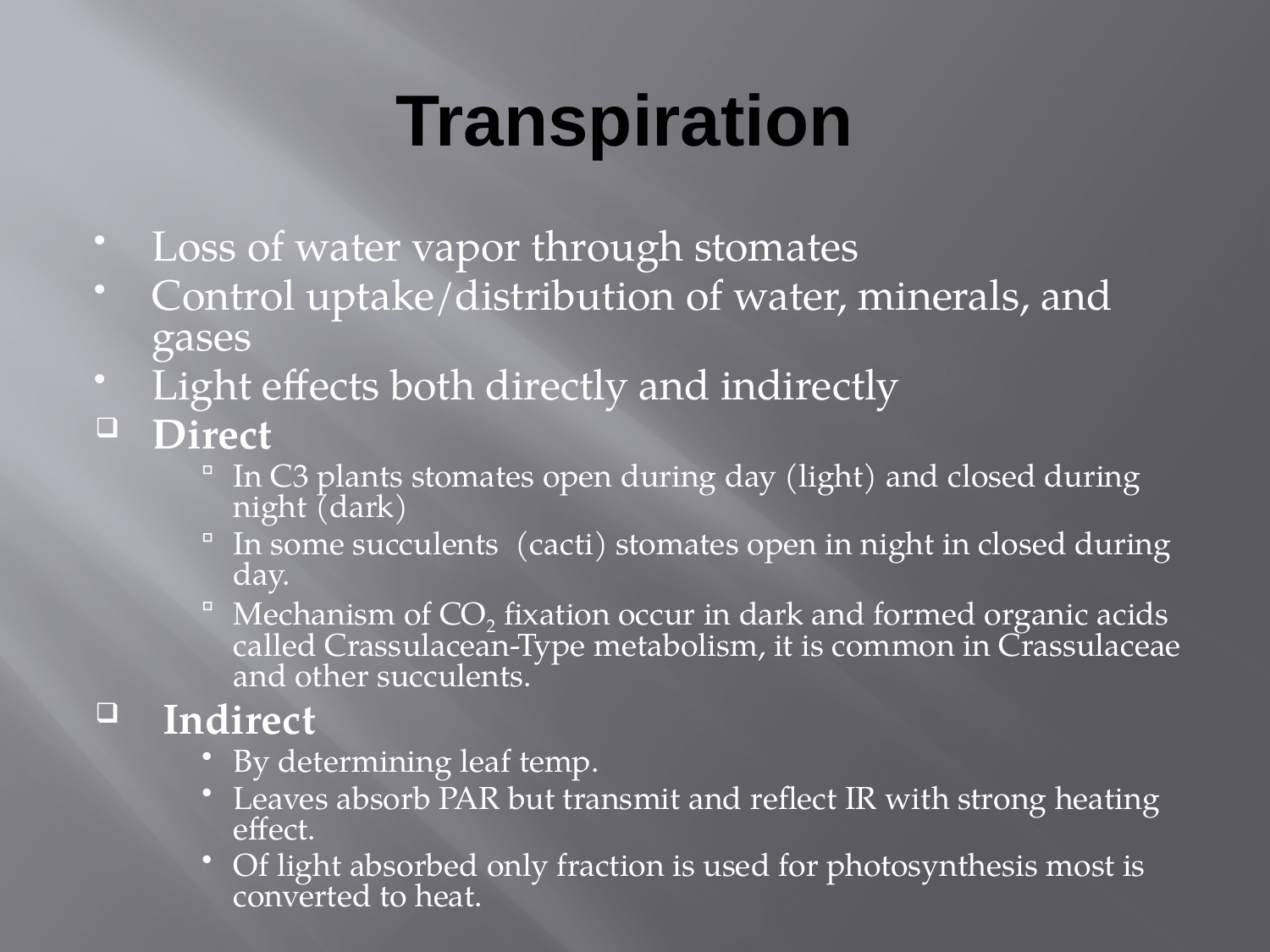

# Transpiration
Loss of water vapor through stomates
Control uptake/distribution of water, minerals, and gases
Light effects both directly and indirectly
Direct
In C3 plants stomates open during day (light) and closed during night (dark)
In some succulents  (cacti) stomates open in night in closed during day.
Mechanism of CO2 fixation occur in dark and formed organic acids called Crassulacean-Type metabolism, it is common in Crassulaceae and other succulents.
 Indirect
By determining leaf temp.
Leaves absorb PAR but transmit and reflect IR with strong heating effect.
Of light absorbed only fraction is used for photosynthesis most is converted to heat.